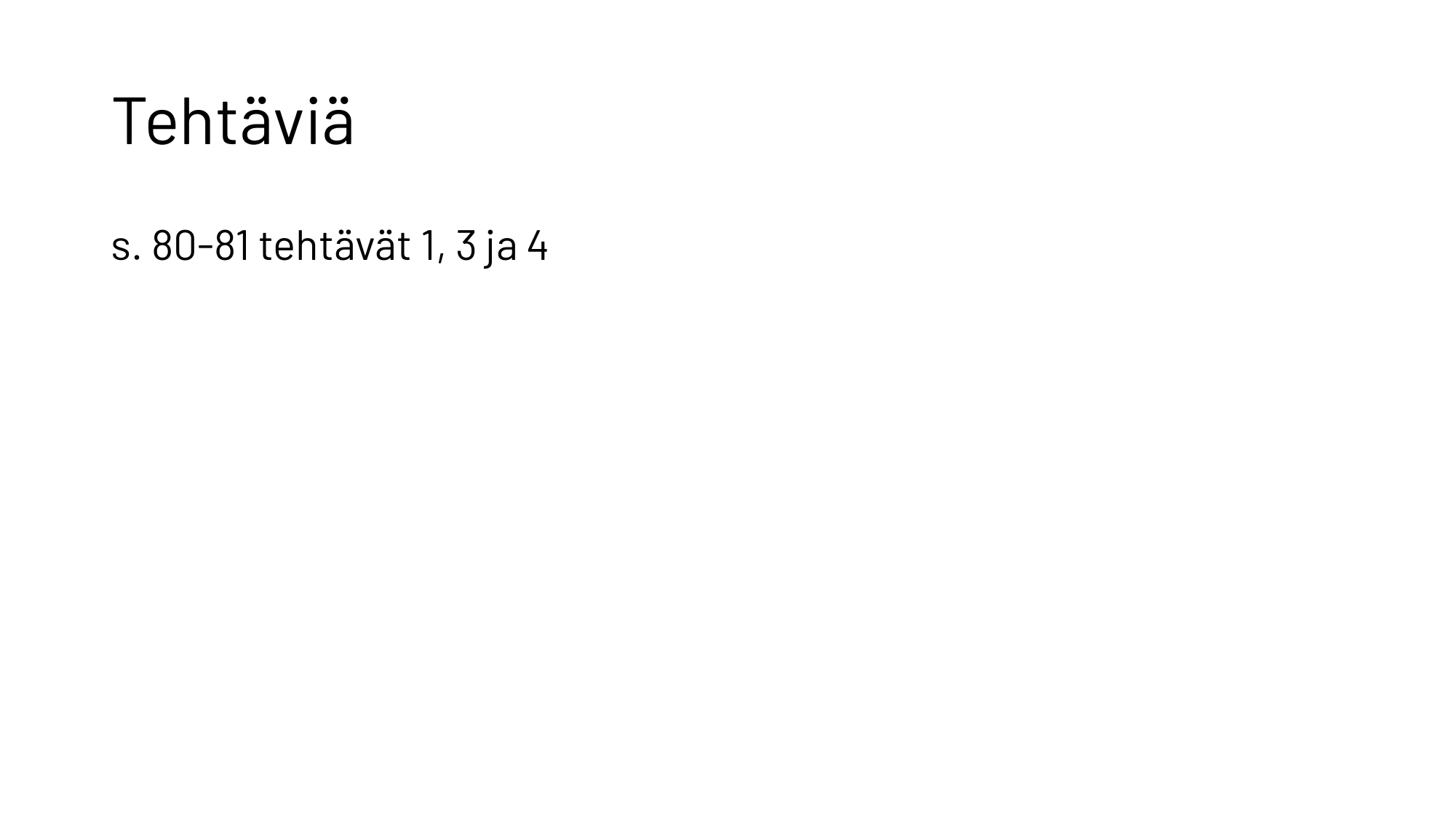

# Tehtäviä
s. 80-81 tehtävät 1, 3 ja 4